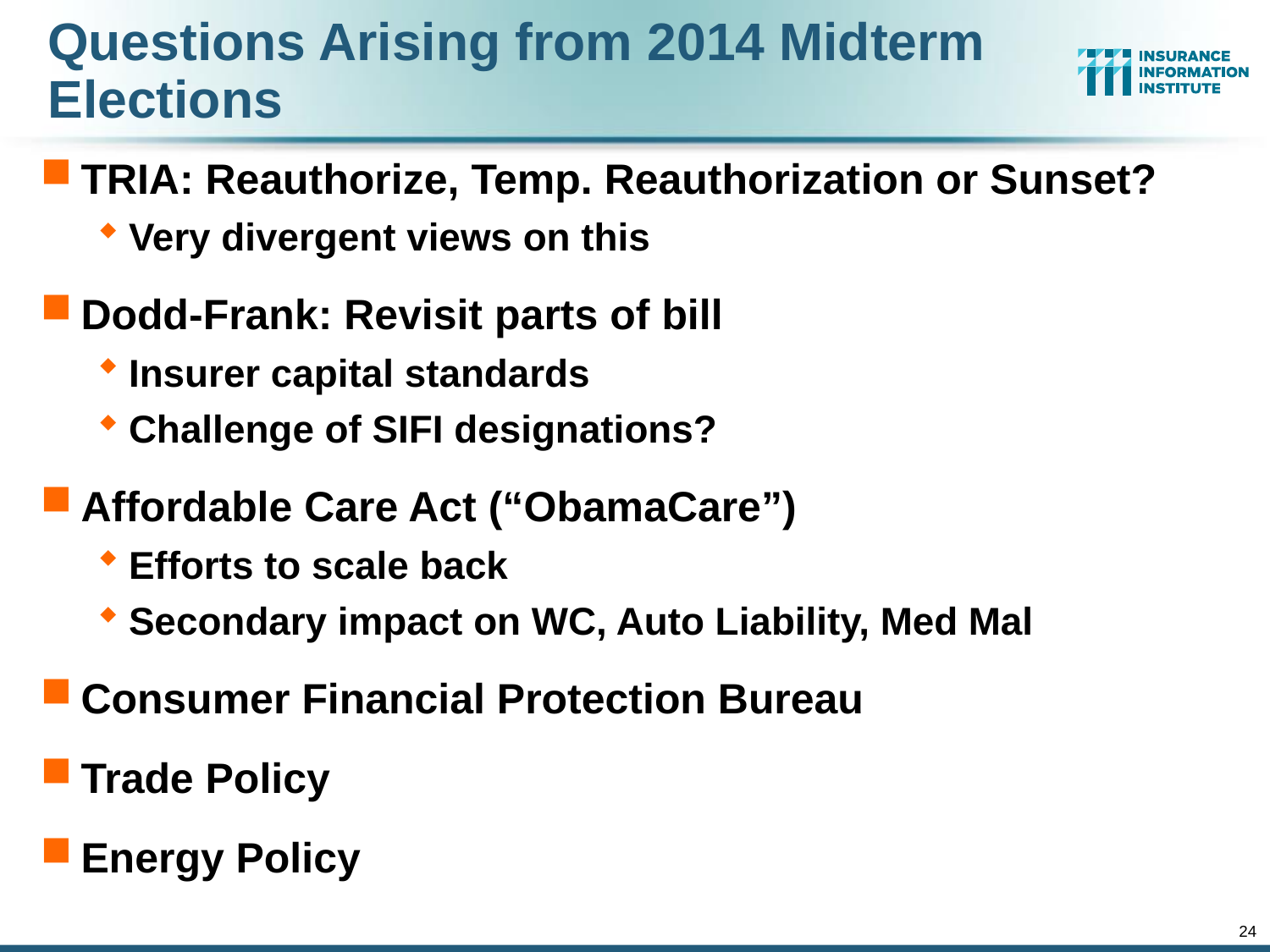

# Questions Arising from 2014 Midterm Elections
TRIA: Reauthorize, Temp. Reauthorization or Sunset?
Very divergent views on this
Dodd-Frank: Revisit parts of bill
Insurer capital standards
Challenge of SIFI designations?
Affordable Care Act (“ObamaCare”)
Efforts to scale back
Secondary impact on WC, Auto Liability, Med Mal
Consumer Financial Protection Bureau
Trade Policy
Energy Policy

24
12/01/09 - 9pm
eSlide – P6466 – The Financial Crisis and the Future of the P/C